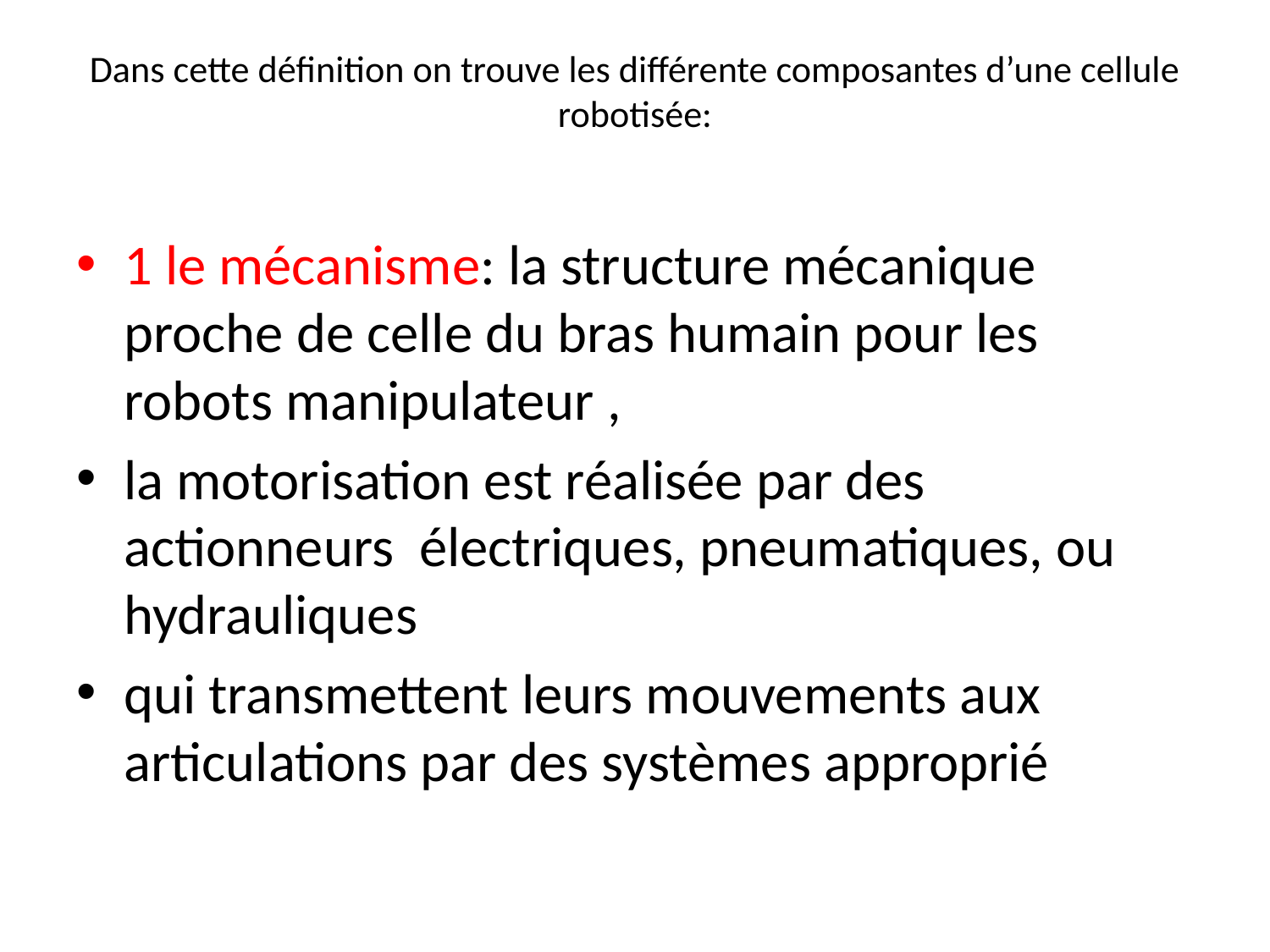

# Dans cette définition on trouve les différente composantes d’une cellule robotisée:
1 le mécanisme: la structure mécanique proche de celle du bras humain pour les robots manipulateur ,
la motorisation est réalisée par des actionneurs  électriques, pneumatiques, ou hydrauliques
qui transmettent leurs mouvements aux articulations par des systèmes approprié